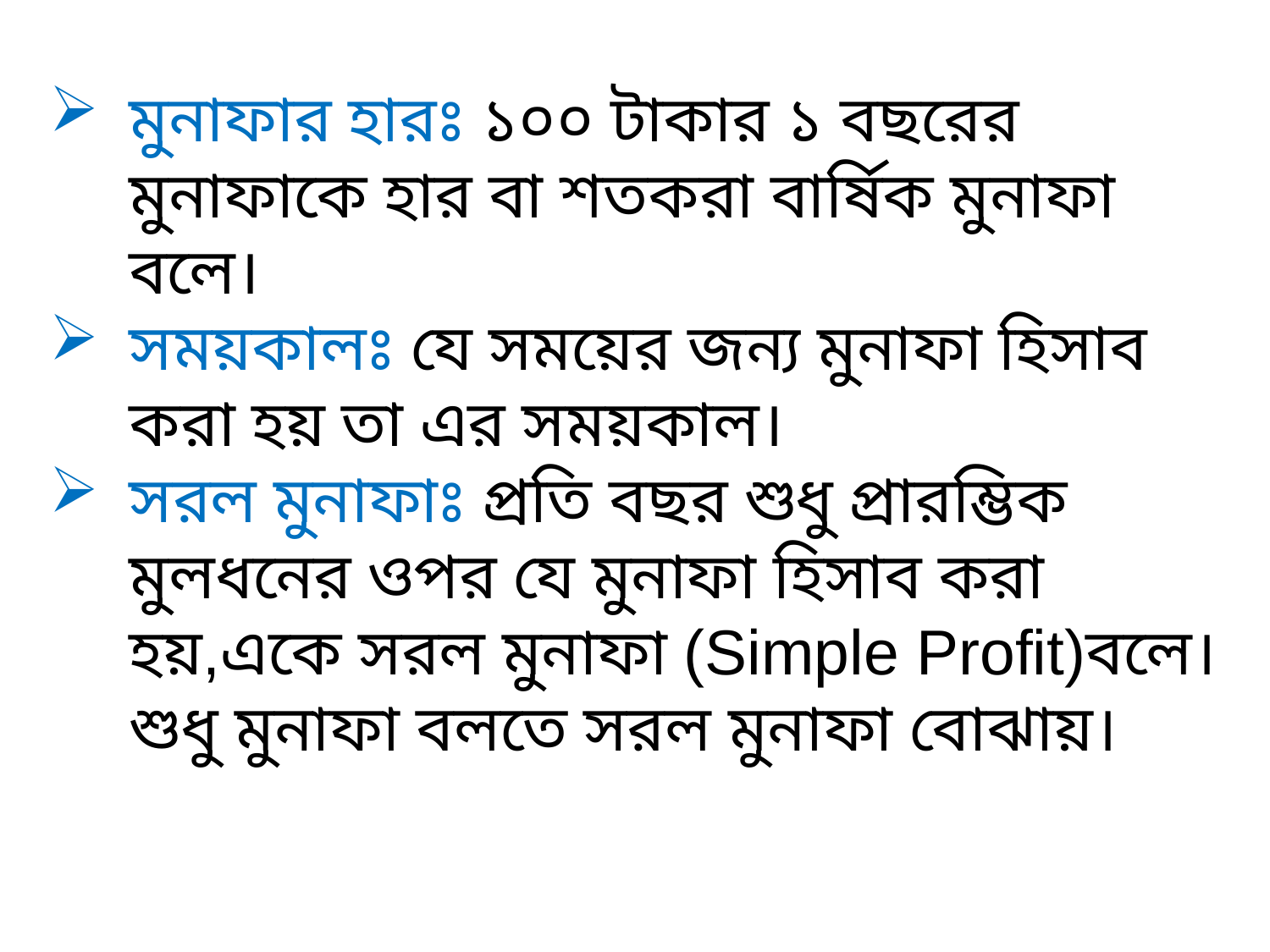

মুনাফার হারঃ ১০০ টাকার ১ বছরের মুনাফাকে হার বা শতকরা বার্ষিক মুনাফা বলে।
সময়কালঃ যে সময়ের জন্য মুনাফা হিসাব করা হয় তা এর সময়কাল।
সরল মুনাফাঃ প্রতি বছর শুধু প্রারম্ভিক মুলধনের ওপর যে মুনাফা হিসাব করা হয়,একে সরল মুনাফা (Simple Profit)বলে।শুধু মুনাফা বলতে সরল মুনাফা বোঝায়।